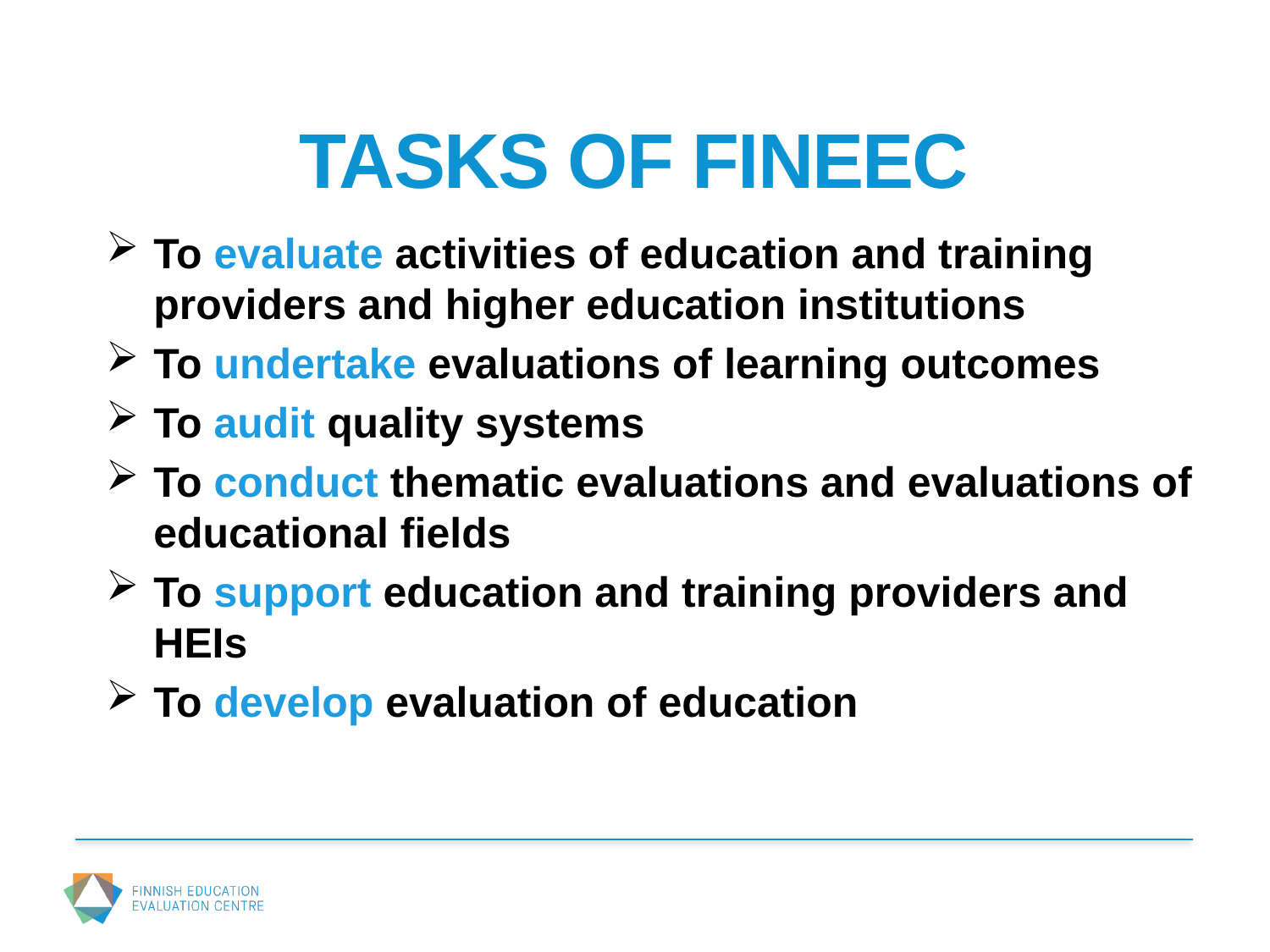

# TASKS OF FINEEC
To evaluate activities of education and training providers and higher education institutions
To undertake evaluations of learning outcomes
To audit quality systems
To conduct thematic evaluations and evaluations of educational fields
To support education and training providers and HEIs
To develop evaluation of education